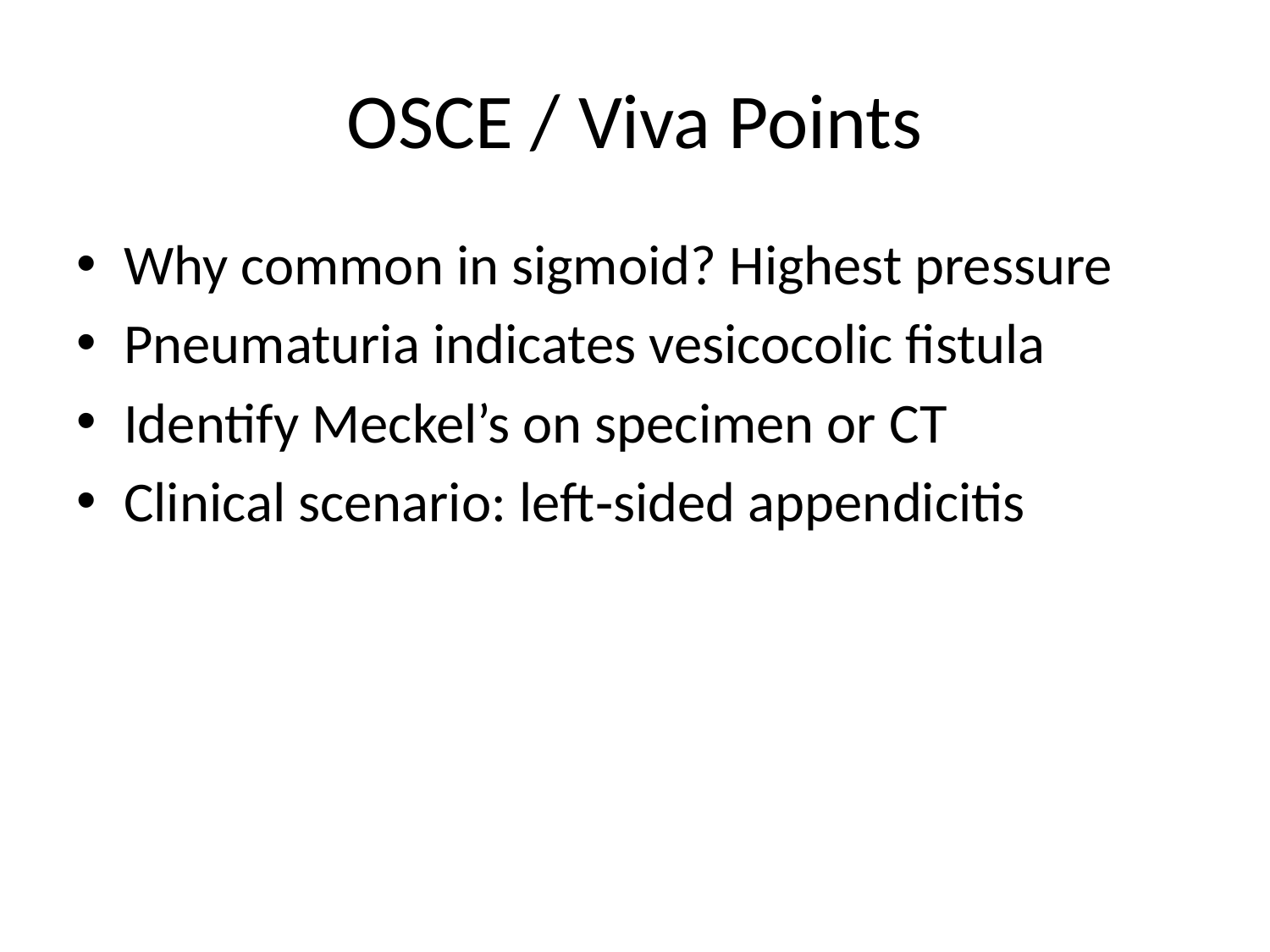

# OSCE / Viva Points
Why common in sigmoid? Highest pressure
Pneumaturia indicates vesicocolic fistula
Identify Meckel’s on specimen or CT
Clinical scenario: left‑sided appendicitis